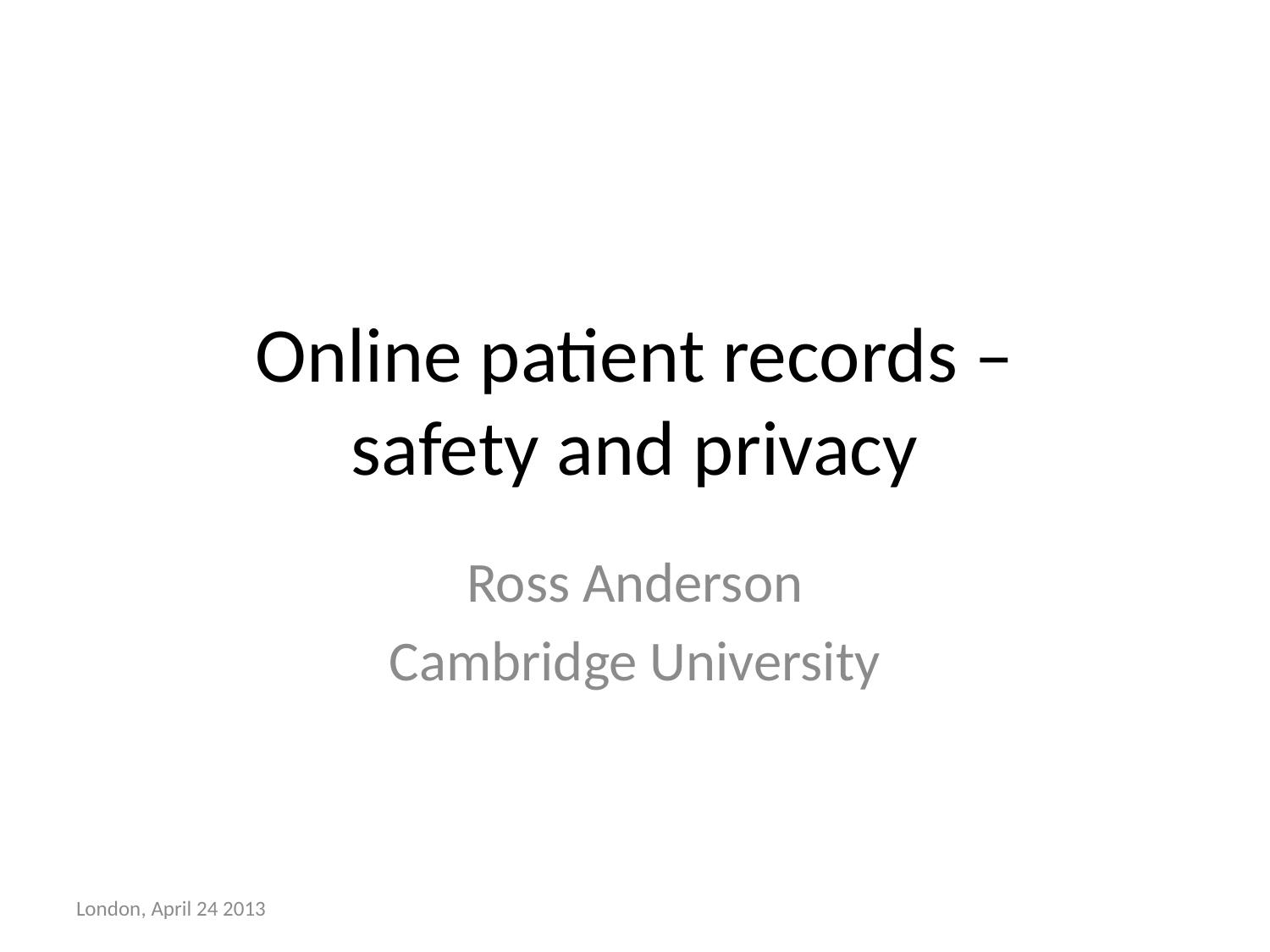

# Online patient records – safety and privacy
Ross Anderson
Cambridge University
London, April 24 2013